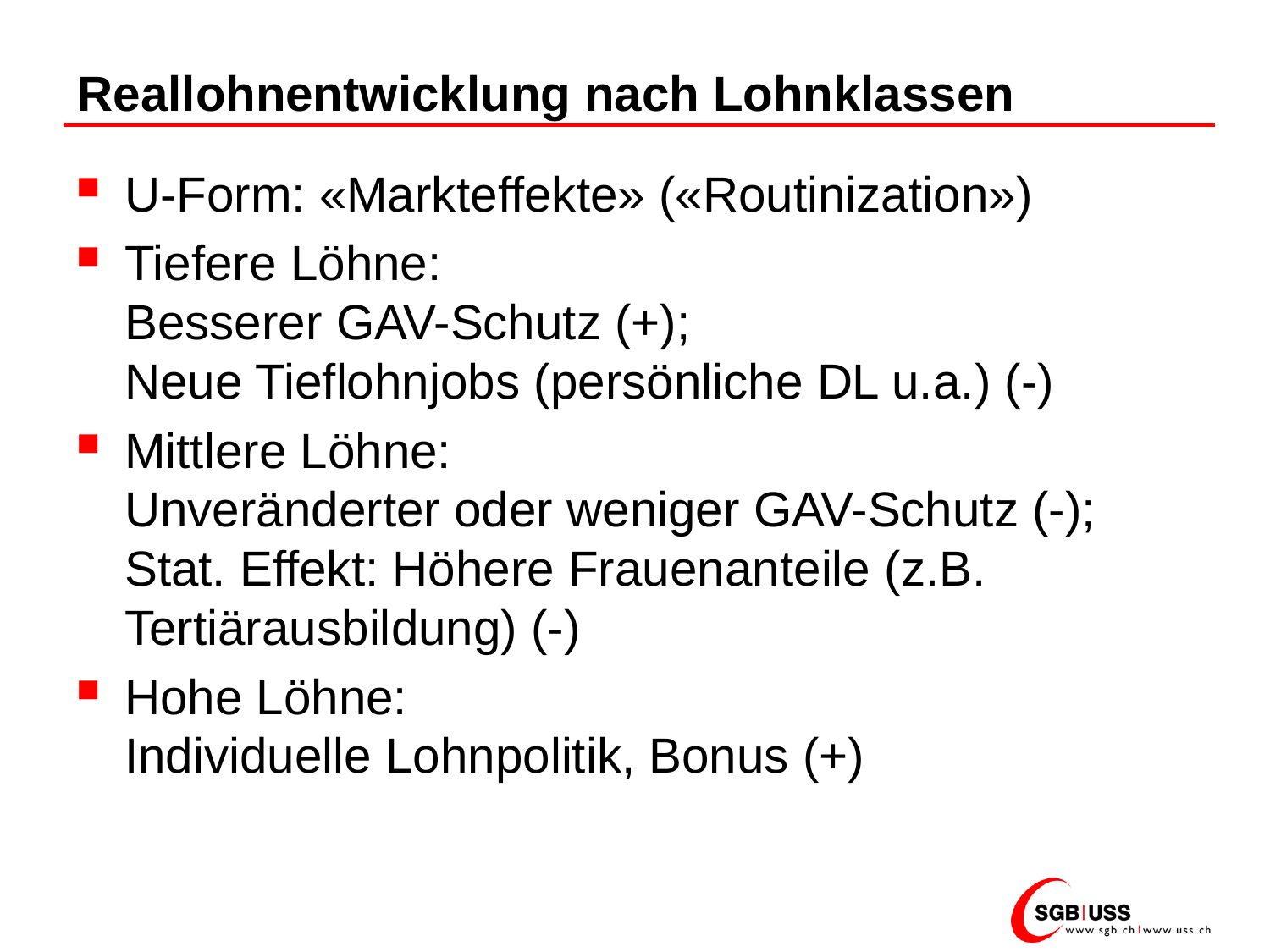

# Reallohnentwicklung nach Lohnklassen
U-Form: «Markteffekte» («Routinization»)
Tiefere Löhne:
Besserer GAV-Schutz (+);
Neue Tieflohnjobs (persönliche DL u.a.) (-)
Mittlere Löhne:
Unveränderter oder weniger GAV-Schutz (-);
Stat. Effekt: Höhere Frauenanteile (z.B. Tertiärausbildung) (-)
Hohe Löhne:
Individuelle Lohnpolitik, Bonus (+)